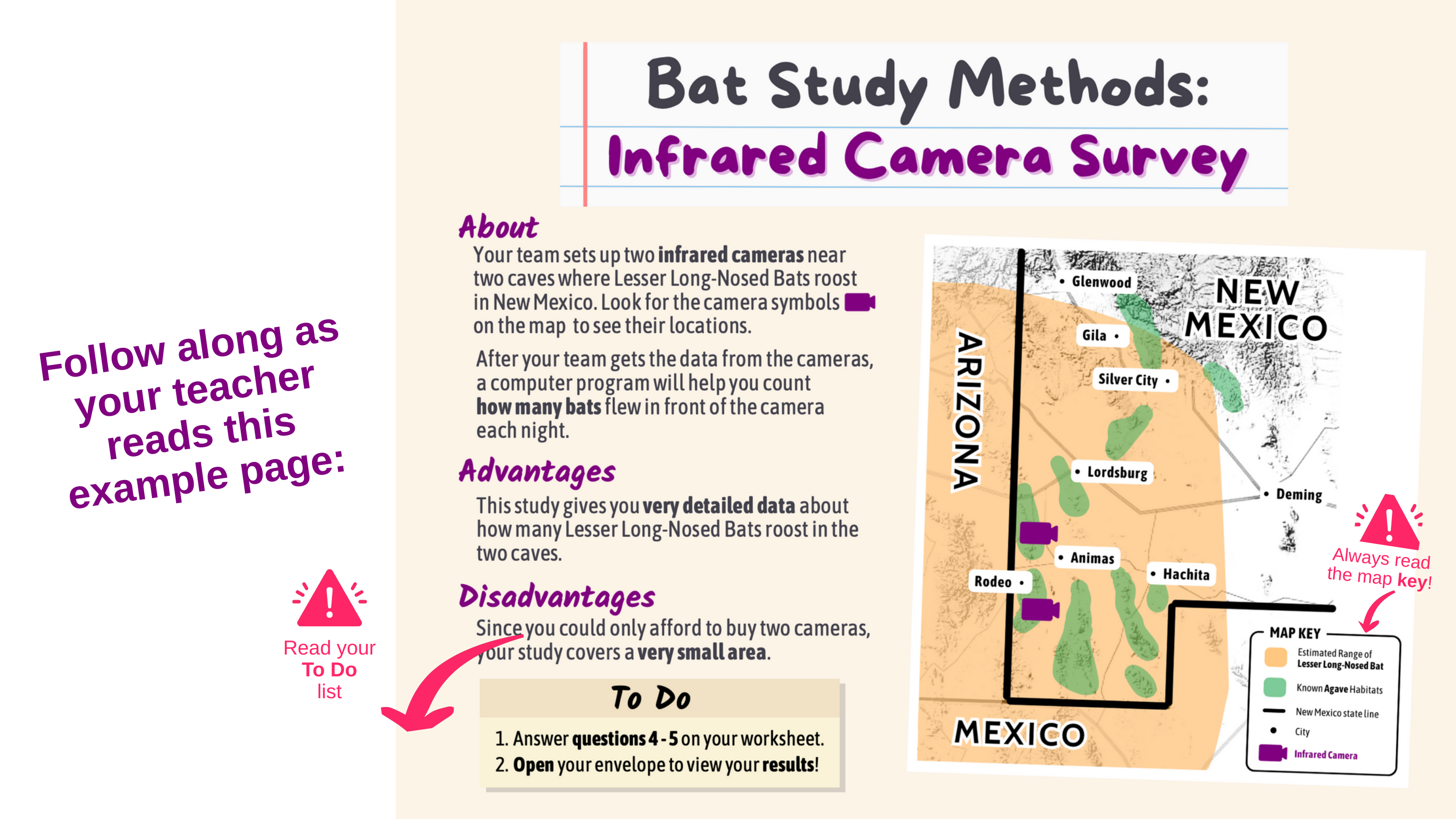

Follow along as your teacher reads this example page:

Always read
the map key!

Read your
To Do
list